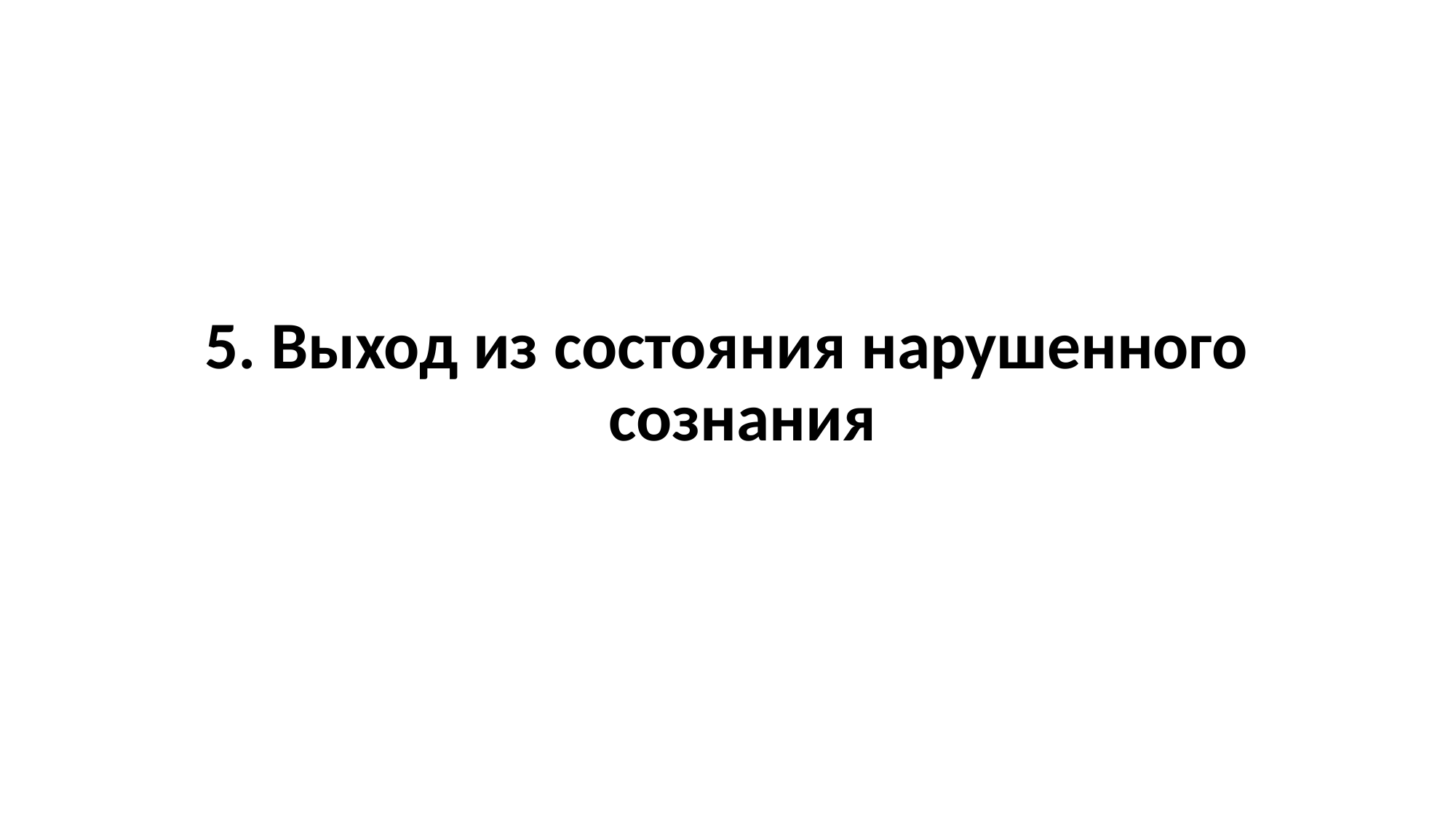

# 5. Выход из состояния нарушенного  сознания